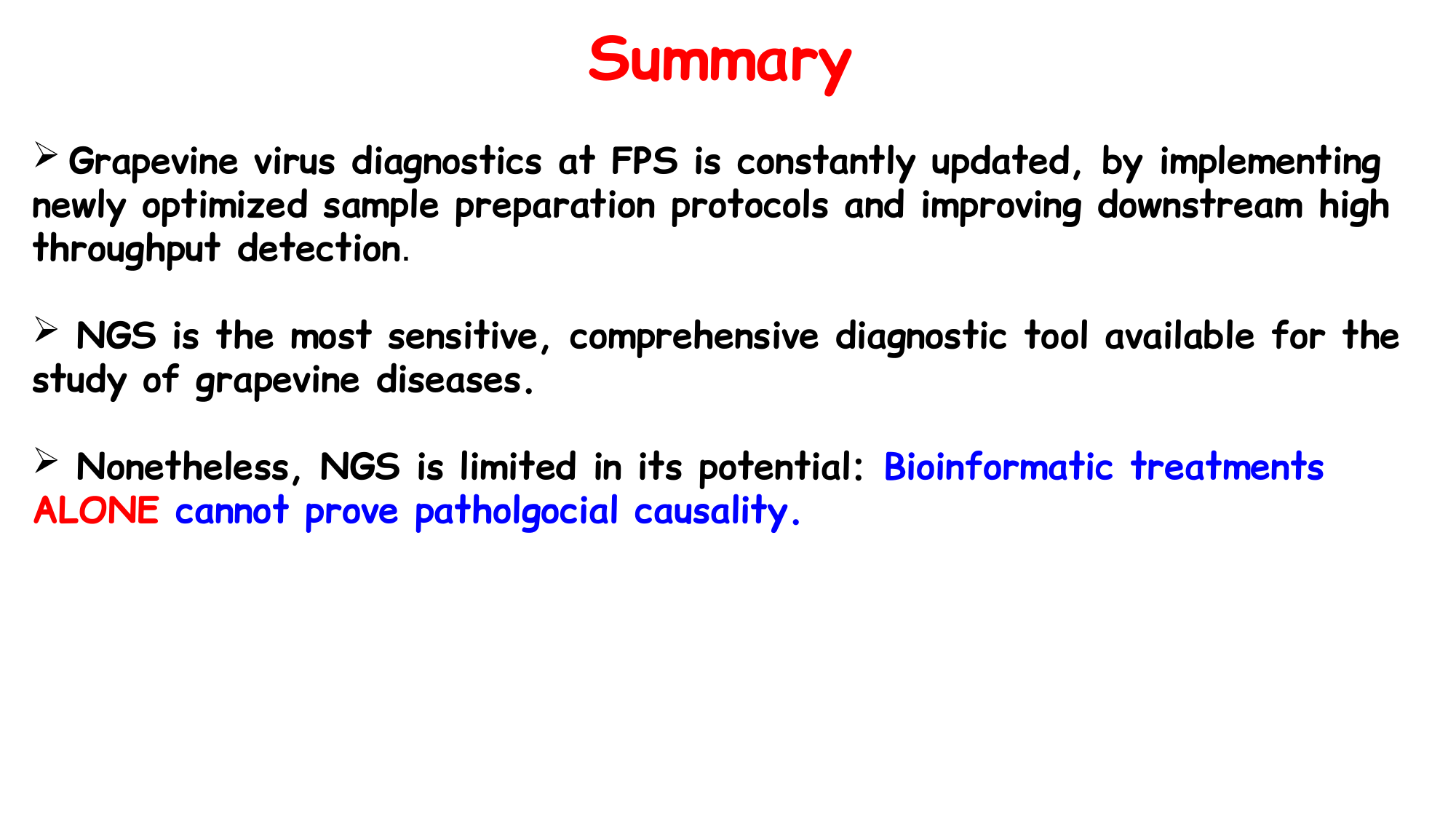

Summary
 Grapevine virus diagnostics at FPS is constantly updated, by implementing newly optimized sample preparation protocols and improving downstream high throughput detection.

 NGS is the most sensitive, comprehensive diagnostic tool available for the study of grapevine diseases.

 Nonetheless, NGS is limited in its potential: Bioinformatic treatments ALONE cannot prove patholgocial causality.